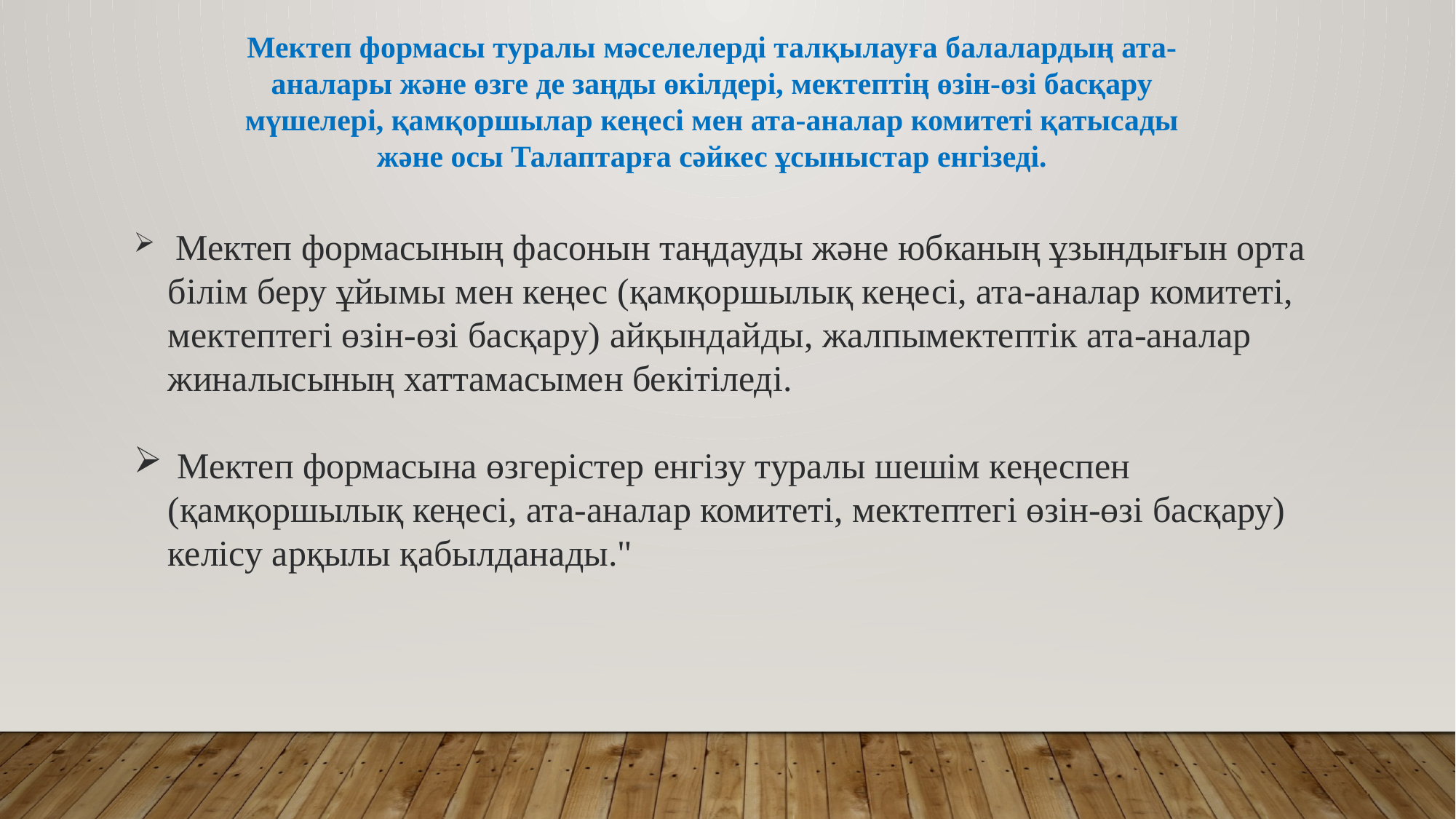

Мектеп формасы туралы мәселелерді талқылауға балалардың ата-аналары және өзге де заңды өкілдері, мектептің өзін-өзі басқару мүшелері, қамқоршылар кеңесі мен ата-аналар комитеті қатысады және осы Талаптарға сәйкес ұсыныстар енгізеді.
 Мектеп формасының фасонын таңдауды және юбканың ұзындығын орта білім беру ұйымы мен кеңес (қамқоршылық кеңесі, ата-аналар комитеті, мектептегі өзін-өзі басқару) айқындайды, жалпымектептік ата-аналар жиналысының хаттамасымен бекітіледі.

 Мектеп формасына өзгерістер енгізу туралы шешім кеңеспен (қамқоршылық кеңесі, ата-аналар комитеті, мектептегі өзін-өзі басқару) келісу арқылы қабылданады."